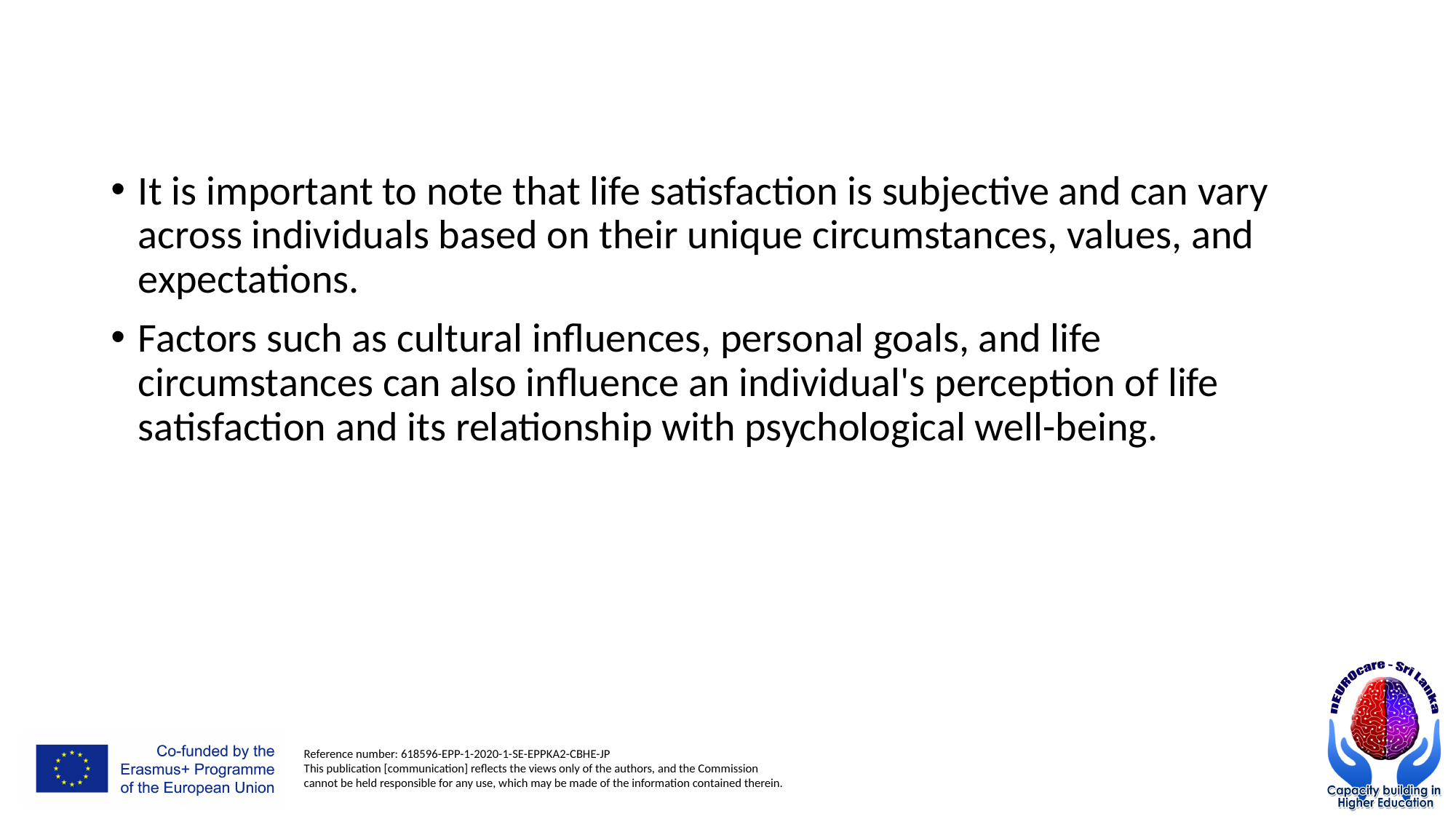

#
It is important to note that life satisfaction is subjective and can vary across individuals based on their unique circumstances, values, and expectations.
Factors such as cultural influences, personal goals, and life circumstances can also influence an individual's perception of life satisfaction and its relationship with psychological well-being.